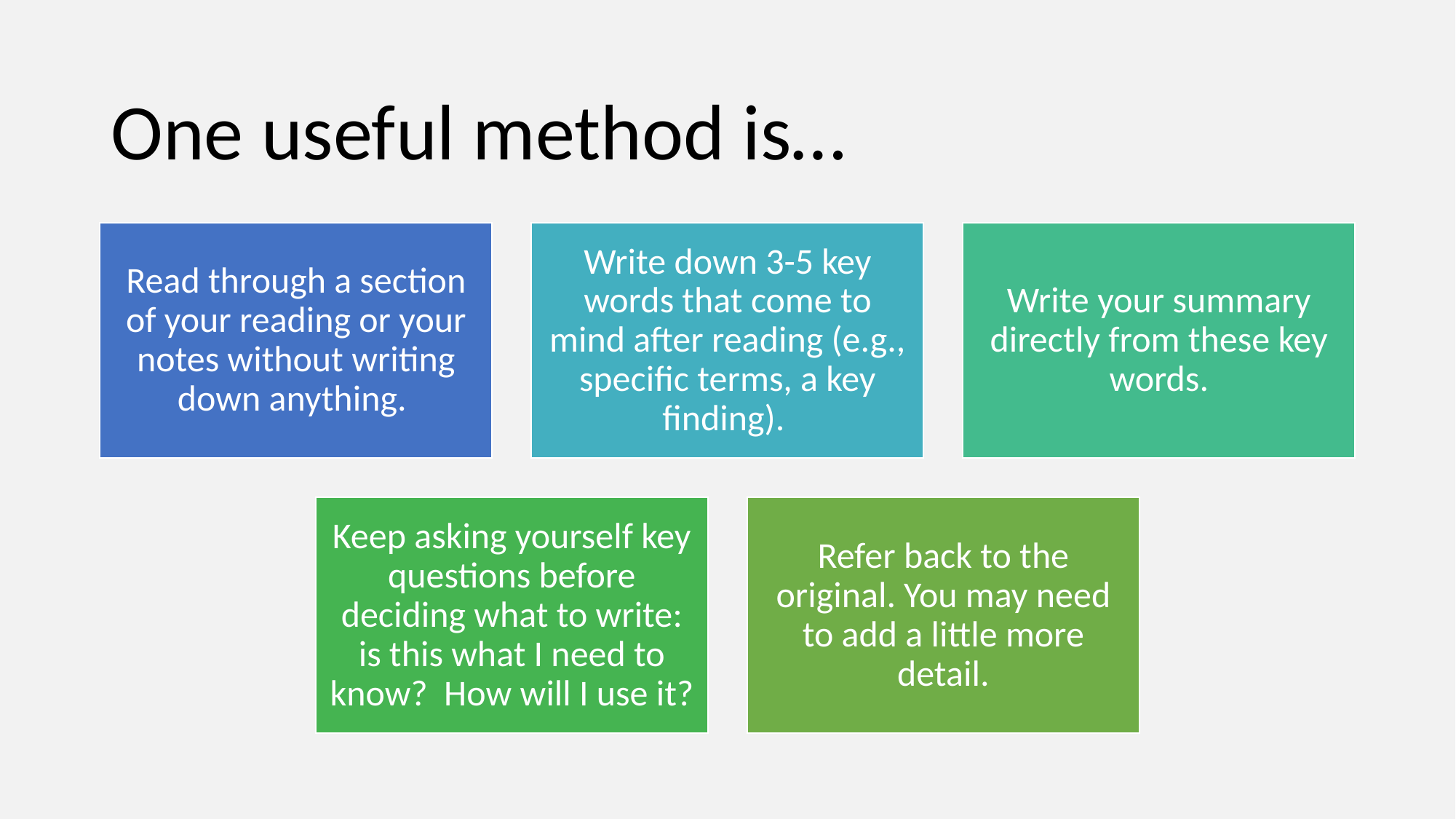

# One useful method is…
Read through a section of your reading or your notes without writing down anything.
Write down 3-5 key words that come to mind after reading (e.g., specific terms, a key finding).
Write your summary directly from these key words.
Keep asking yourself key questions before deciding what to write: is this what I need to know?  How will I use it?
Refer back to the original. You may need to add a little more detail.